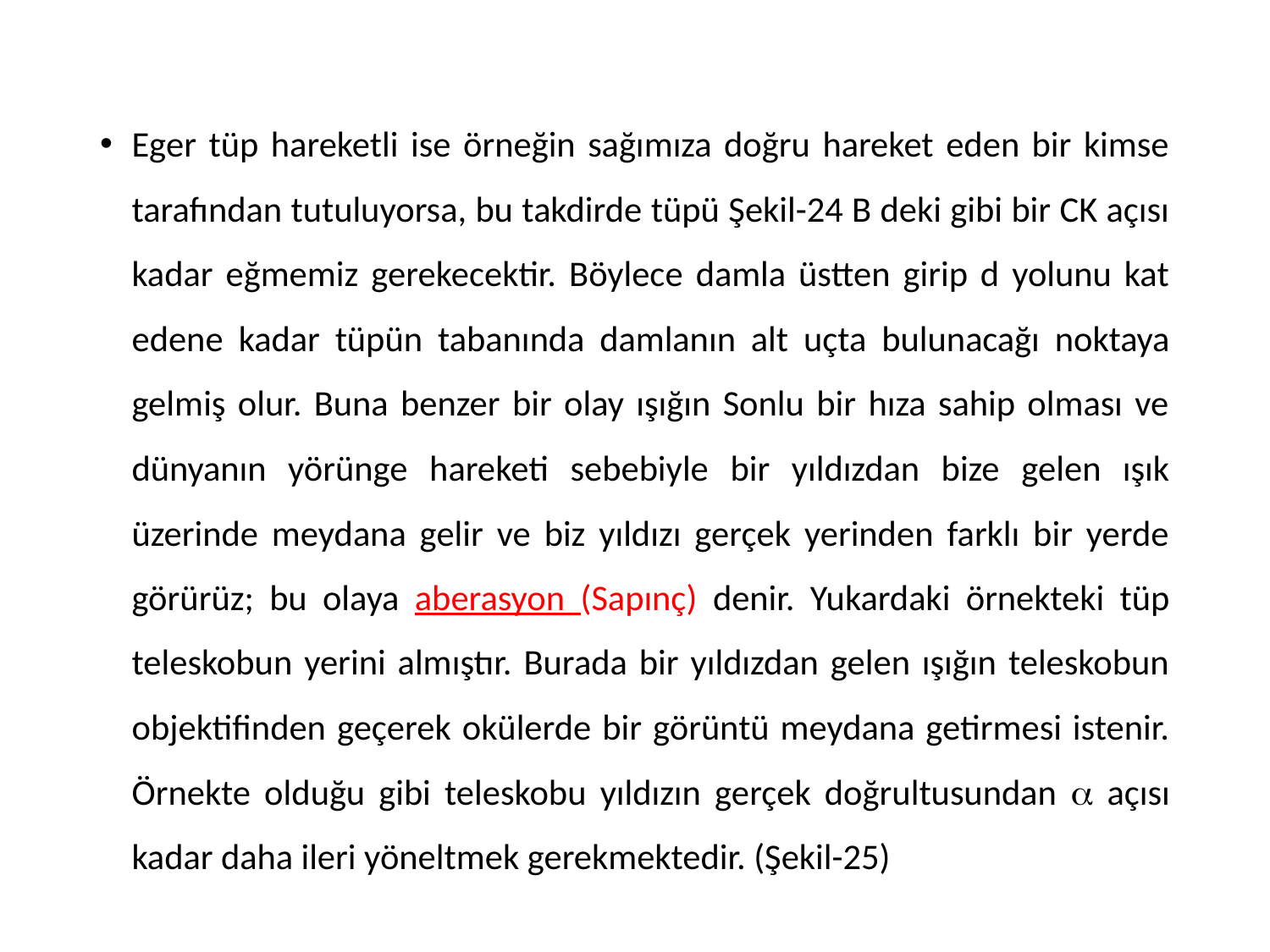

Eger tüp hareketli ise örneğin sağımıza doğru hareket eden bir kimse tarafından tutuluyorsa, bu takdirde tüpü Şekil-24 B deki gibi bir CK açısı kadar eğmemiz gerekecektir. Böylece damla üstten girip d yolunu kat edene kadar tüpün tabanında damlanın alt uçta bulunacağı noktaya gelmiş olur. Buna benzer bir olay ışığın Sonlu bir hıza sahip olması ve dünyanın yörünge hareketi sebebiyle bir yıldızdan bize gelen ışık üzerinde meydana gelir ve biz yıldızı gerçek yerinden farklı bir yerde görürüz; bu olaya aberasyon (Sapınç) denir. Yukardaki örnekteki tüp teleskobun yerini almıştır. Burada bir yıldızdan gelen ışığın teleskobun objektifinden geçerek okülerde bir görüntü meydana getirmesi istenir. Örnekte olduğu gibi teleskobu yıldızın gerçek doğrultusundan α açısı kadar daha ileri yöneltmek gerekmektedir. (Şekil-25)